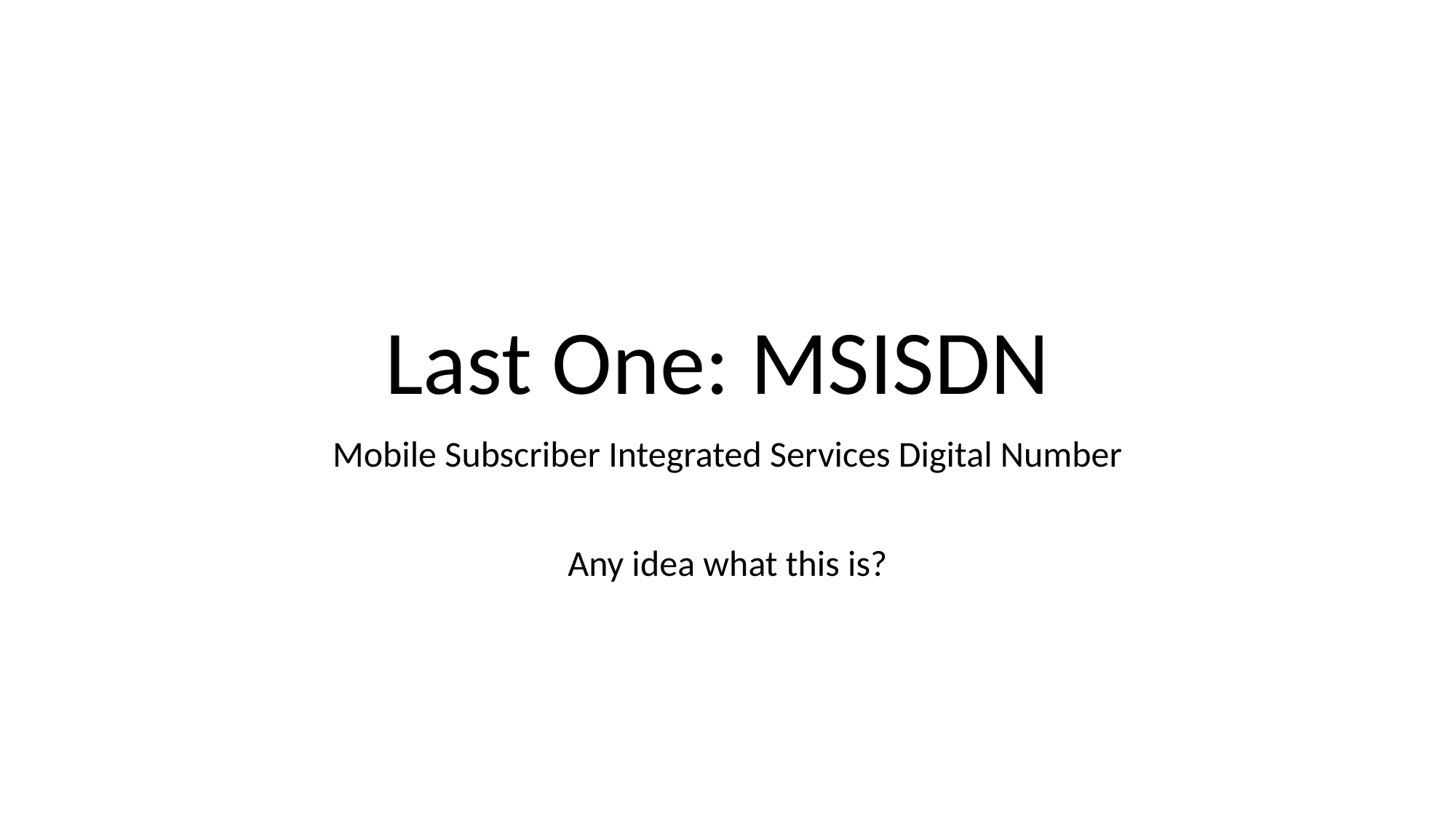

# Last One: MSISDN
Mobile Subscriber Integrated Services Digital Number

Any idea what this is?